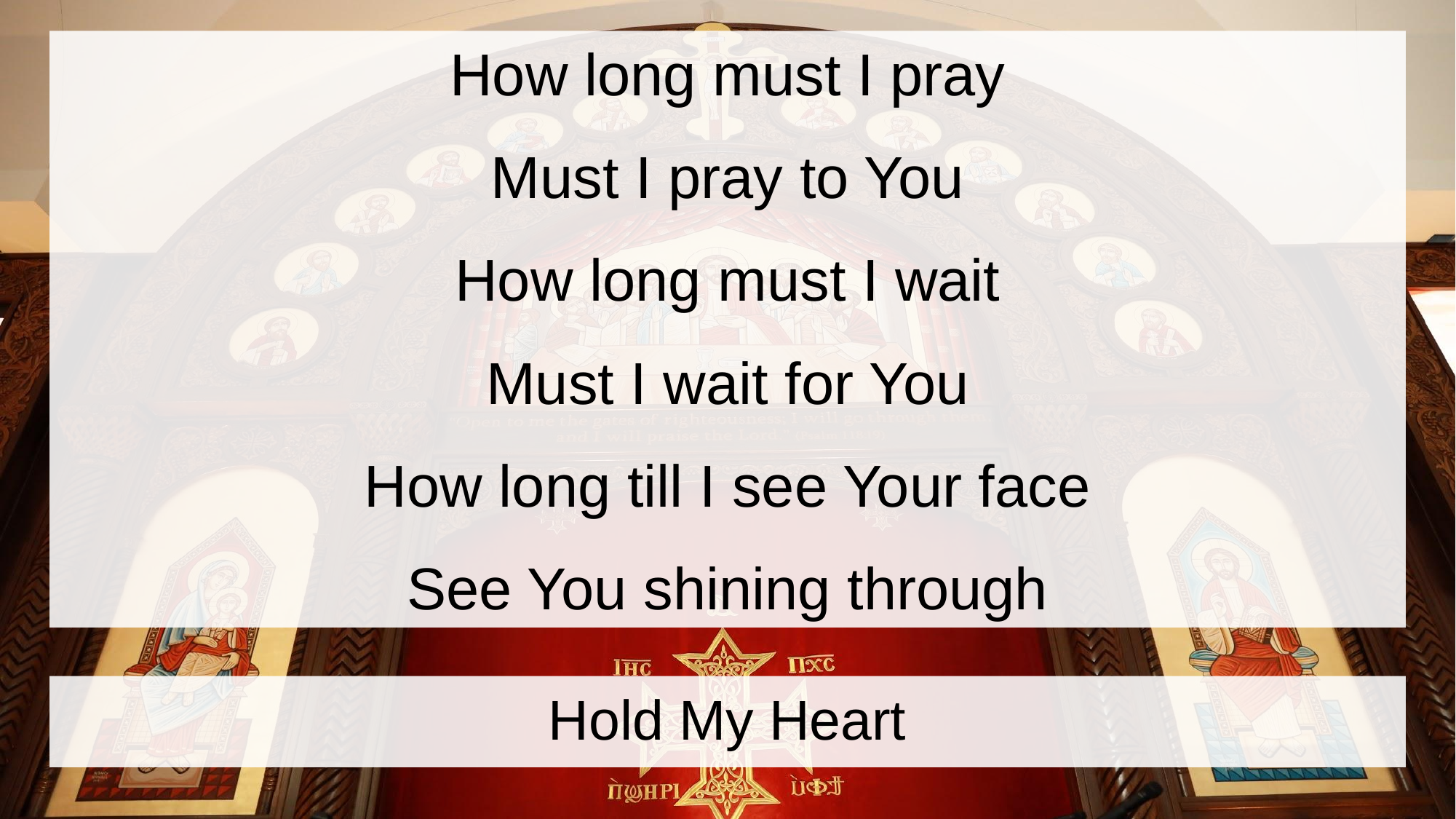

How long must I pray
Must I pray to You
How long must I wait
Must I wait for You
How long till I see Your face
See You shining through
# Hold My Heart